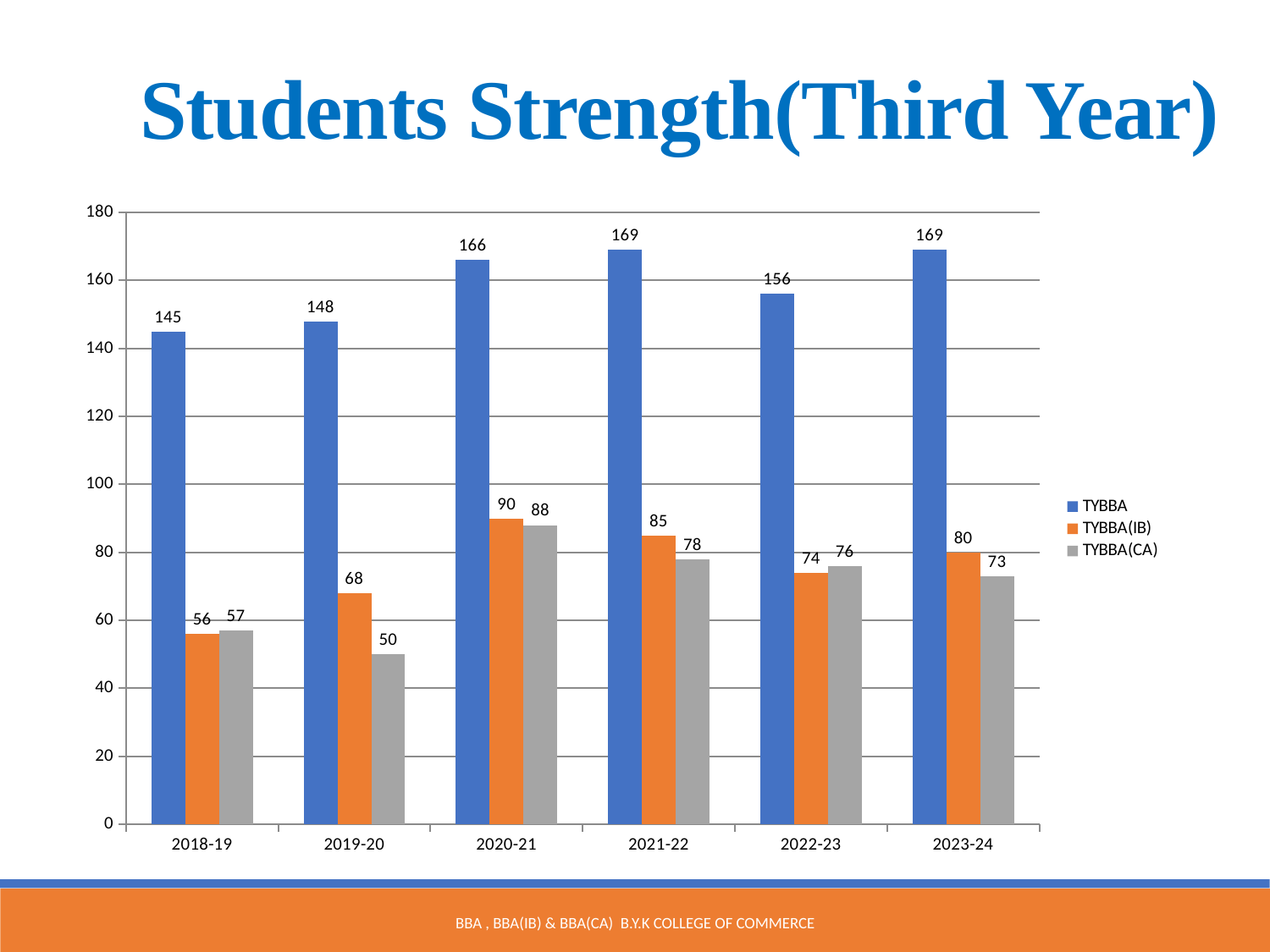

Students Strength(Third Year)

### Chart

| Category | TYBBA | TYBBA(IB) | TYBBA(CA) |
|---|---|---|---|
| 2018-19 | 145.0 | 56.0 | 57.0 |
| 2019-20 | 148.0 | 68.0 | 50.0 |
| 2020-21 | 166.0 | 90.0 | 88.0 |
| 2021-22 | 169.0 | 85.0 | 78.0 |
| 2022-23 | 156.0 | 74.0 | 76.0 |
| 2023-24 | 169.0 | 80.0 | 73.0 |
BBA , BBA(IB) & BBA(CA)  B.Y.K College of Commerce